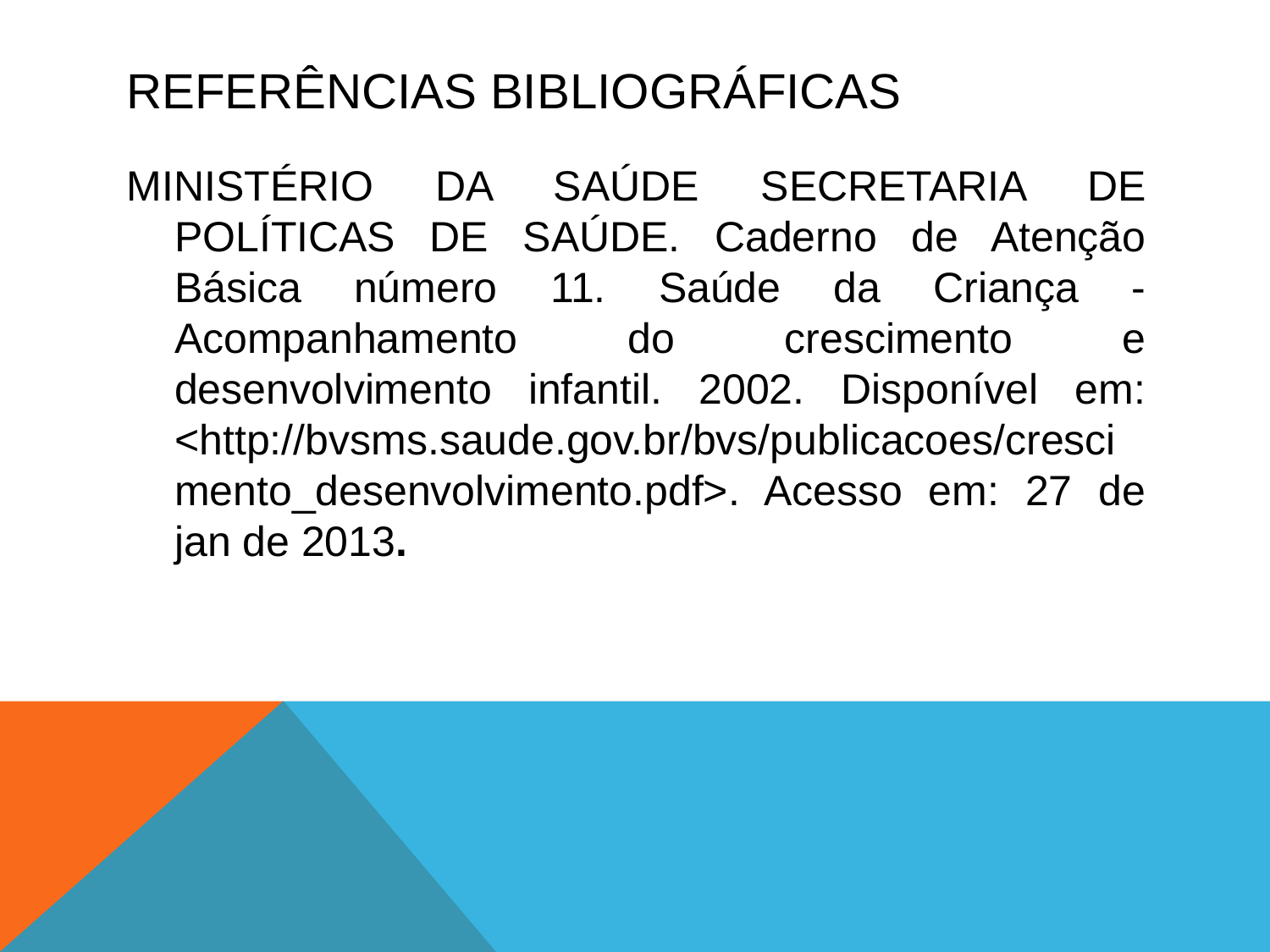

# REFERÊNCIAS BIBLIOGRÁFICAS
MINISTÉRIO DA SAÚDE SECRETARIA DE POLÍTICAS DE SAÚDE. Caderno de Atenção Básica número 11. Saúde da Criança - Acompanhamento do crescimento e desenvolvimento infantil. 2002. Disponível em: <http://bvsms.saude.gov.br/bvs/publicacoes/crescimento_desenvolvimento.pdf>. Acesso em: 27 de jan de 2013.